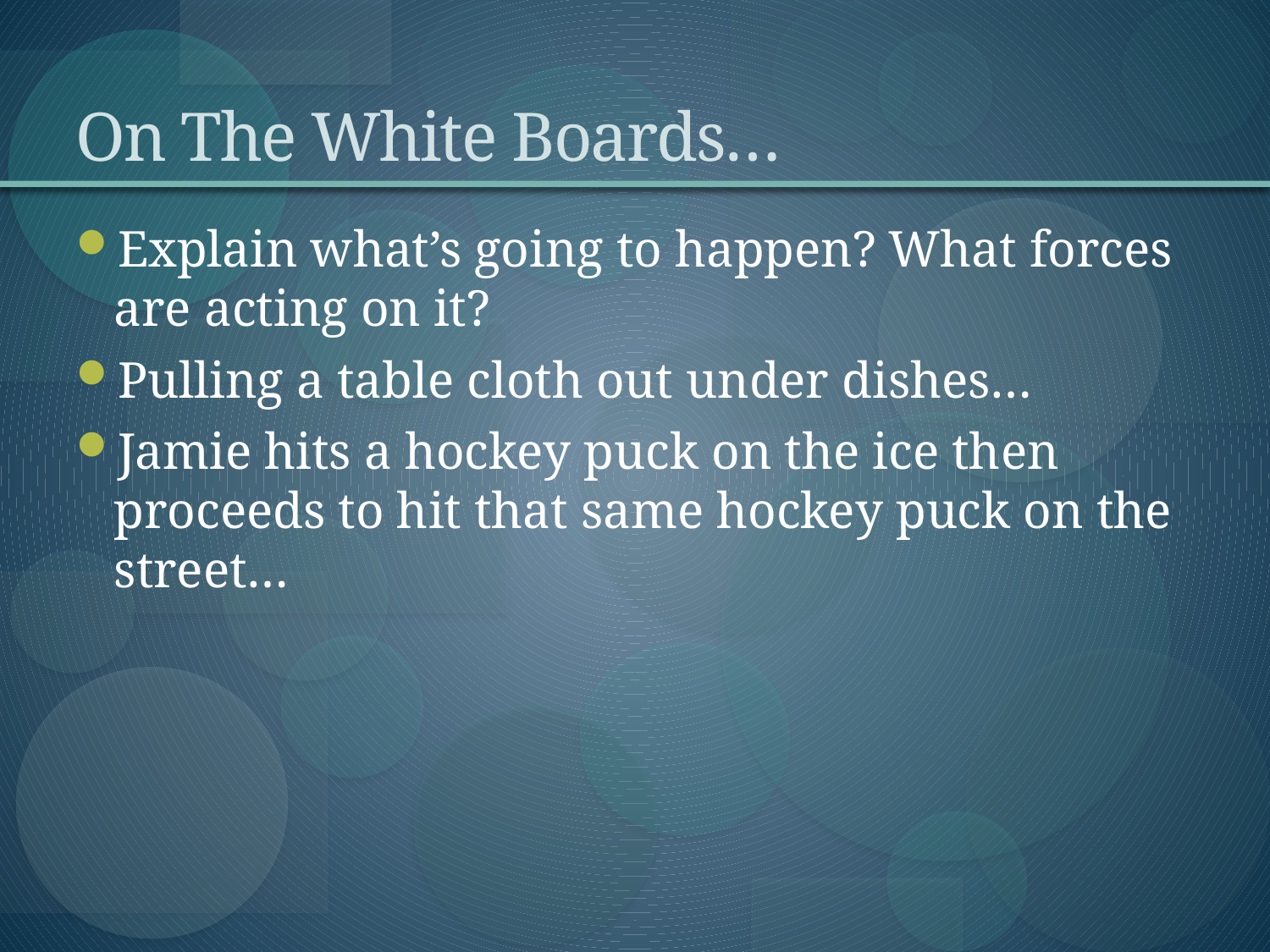

# On The White Boards…
Explain what’s going to happen? What forces are acting on it?
Pulling a table cloth out under dishes…
Jamie hits a hockey puck on the ice then proceeds to hit that same hockey puck on the street…